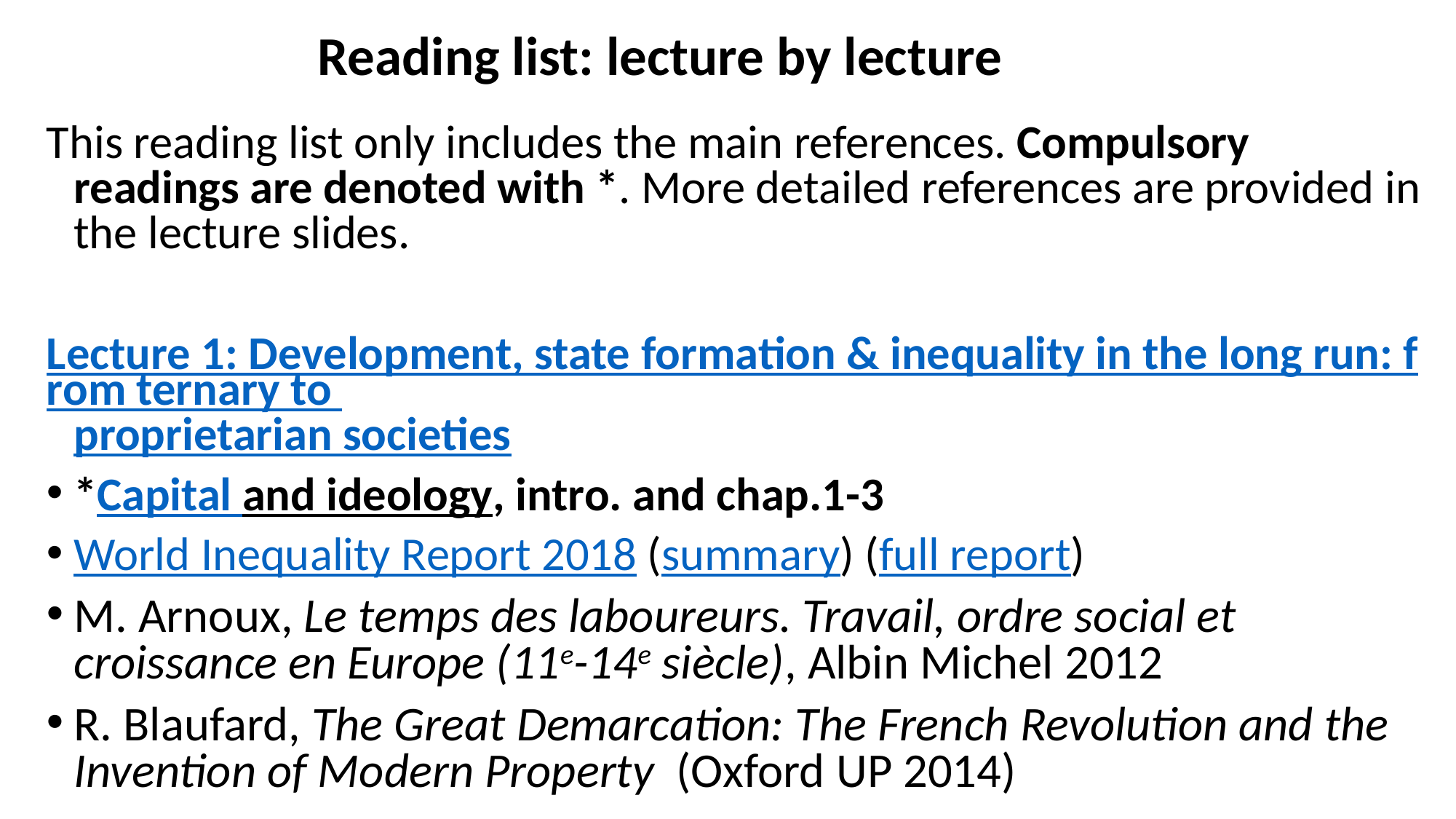

# Reading list: lecture by lecture
This reading list only includes the main references. Compulsory readings are denoted with *. More detailed references are provided in the lecture slides.

Lecture 1: Development, state formation & inequality in the long run: from ternary to proprietarian societies
*Capital and ideology, intro. and chap.1-3
World Inequality Report 2018 (summary) (full report)
M. Arnoux, Le temps des laboureurs. Travail, ordre social et croissance en Europe (11e-14e siècle), Albin Michel 2012
R. Blaufard, The Great Demarcation: The French Revolution and the Invention of Modern Property  (Oxford UP 2014)